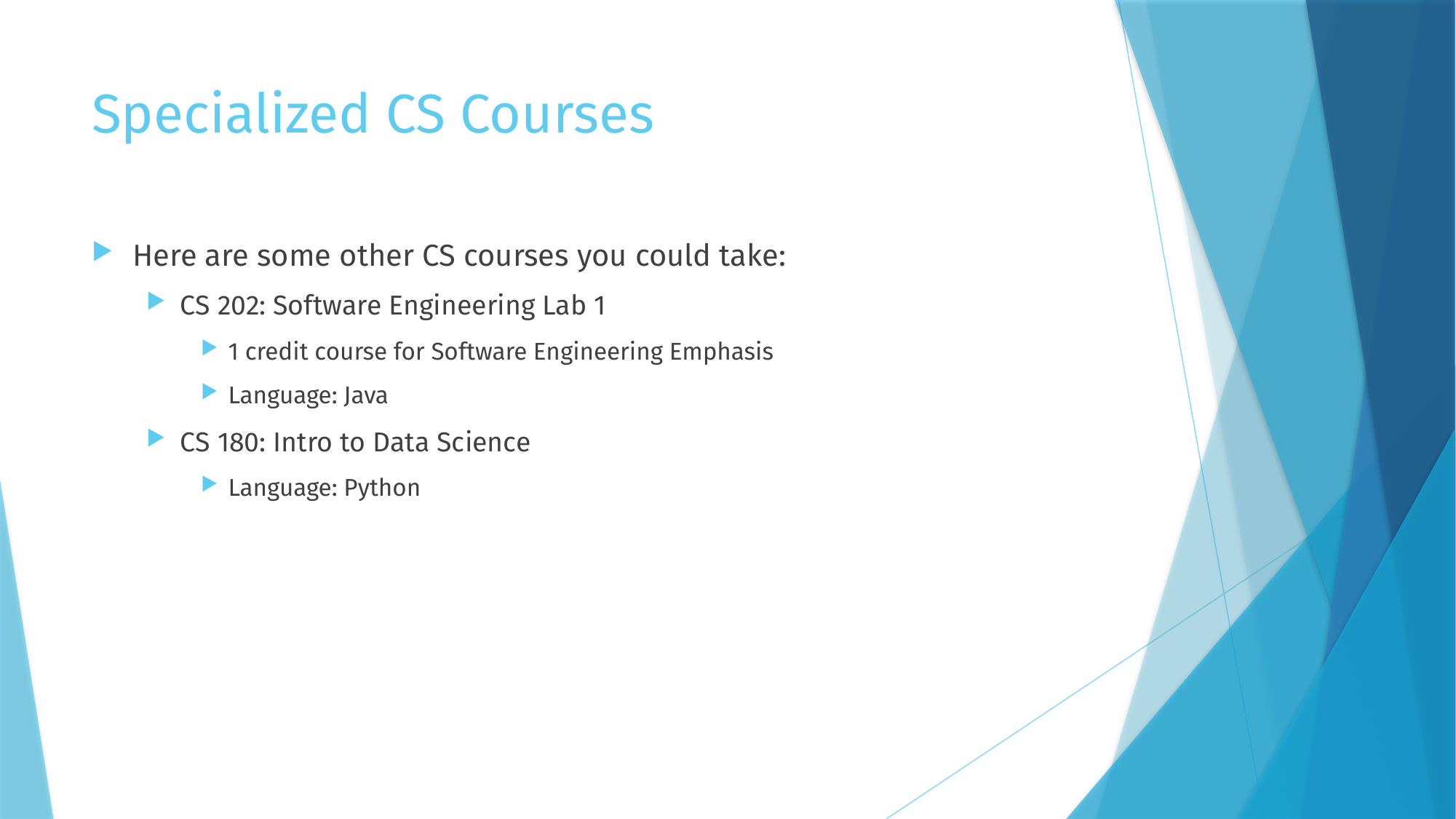

# Specialized CS Courses
Here are some other CS courses you could take:
CS 202: Software Engineering Lab 1
1 credit course for Software Engineering Emphasis
Language: Java
CS 180: Intro to Data Science
Language: Python